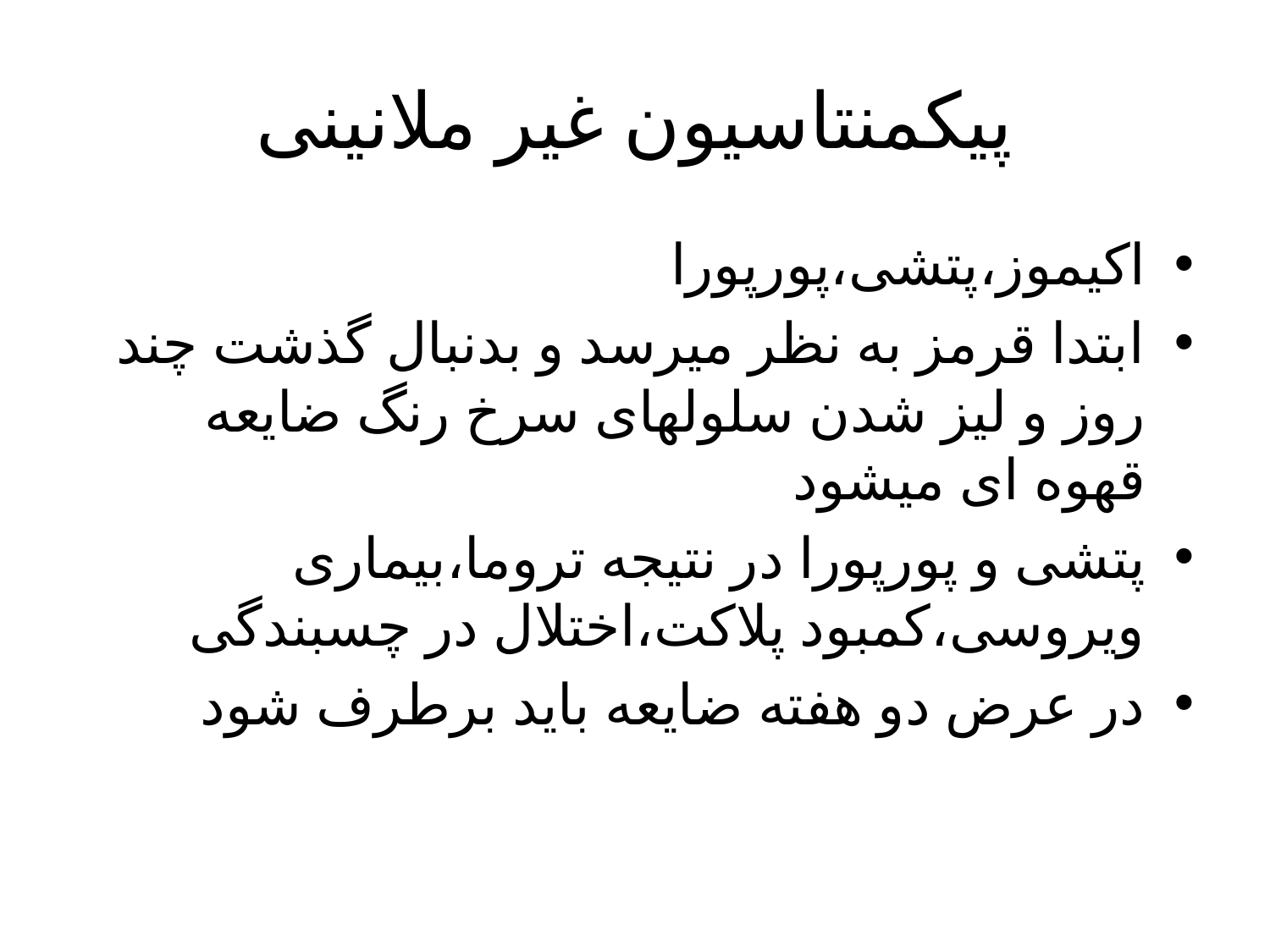

# پیکمنتاسیون غیر ملانینی
اکیموز،پتشی،پورپورا
ابتدا قرمز به نظر میرسد و بدنبال گذشت چند روز و لیز شدن سلولهای سرخ رنگ ضایعه  قهوه ای میشود
پتشی و پورپورا در نتیجه تروما،بیماری ویروسی،کمبود پلاکت،اختلال در چسبندگی
در عرض دو هفته ضایعه باید برطرف شود